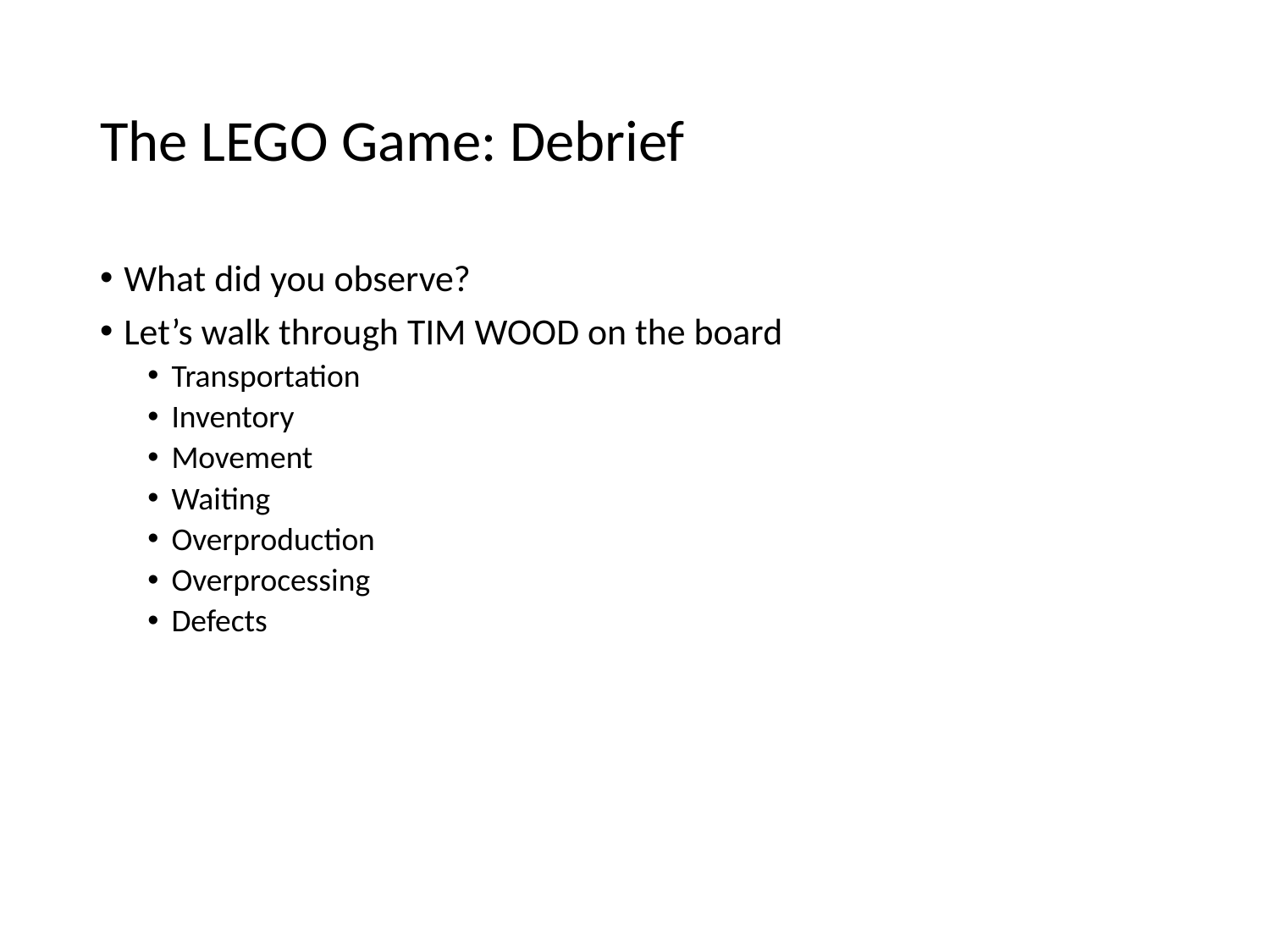

# The LEGO Game: Debrief
What did you observe?
Let’s walk through TIM WOOD on the board
Transportation
Inventory
Movement
Waiting
Overproduction
Overprocessing
Defects